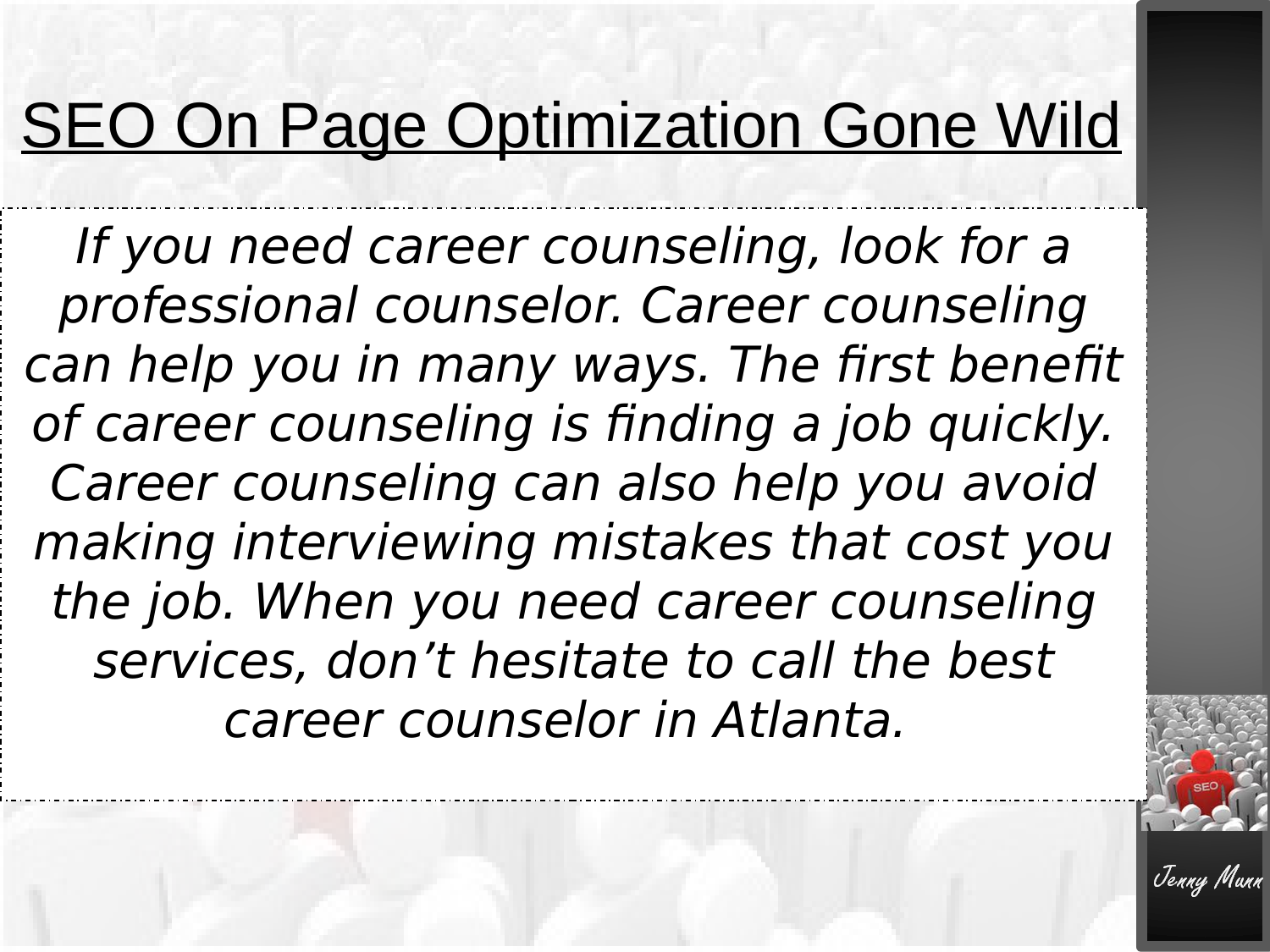

# SEO On Page Optimization Gone Wild
If you need career counseling, look for a professional counselor. Career counseling can help you in many ways. The first benefit of career counseling is finding a job quickly. Career counseling can also help you avoid making interviewing mistakes that cost you the job. When you need career counseling services, don’t hesitate to call the best career counselor in Atlanta.